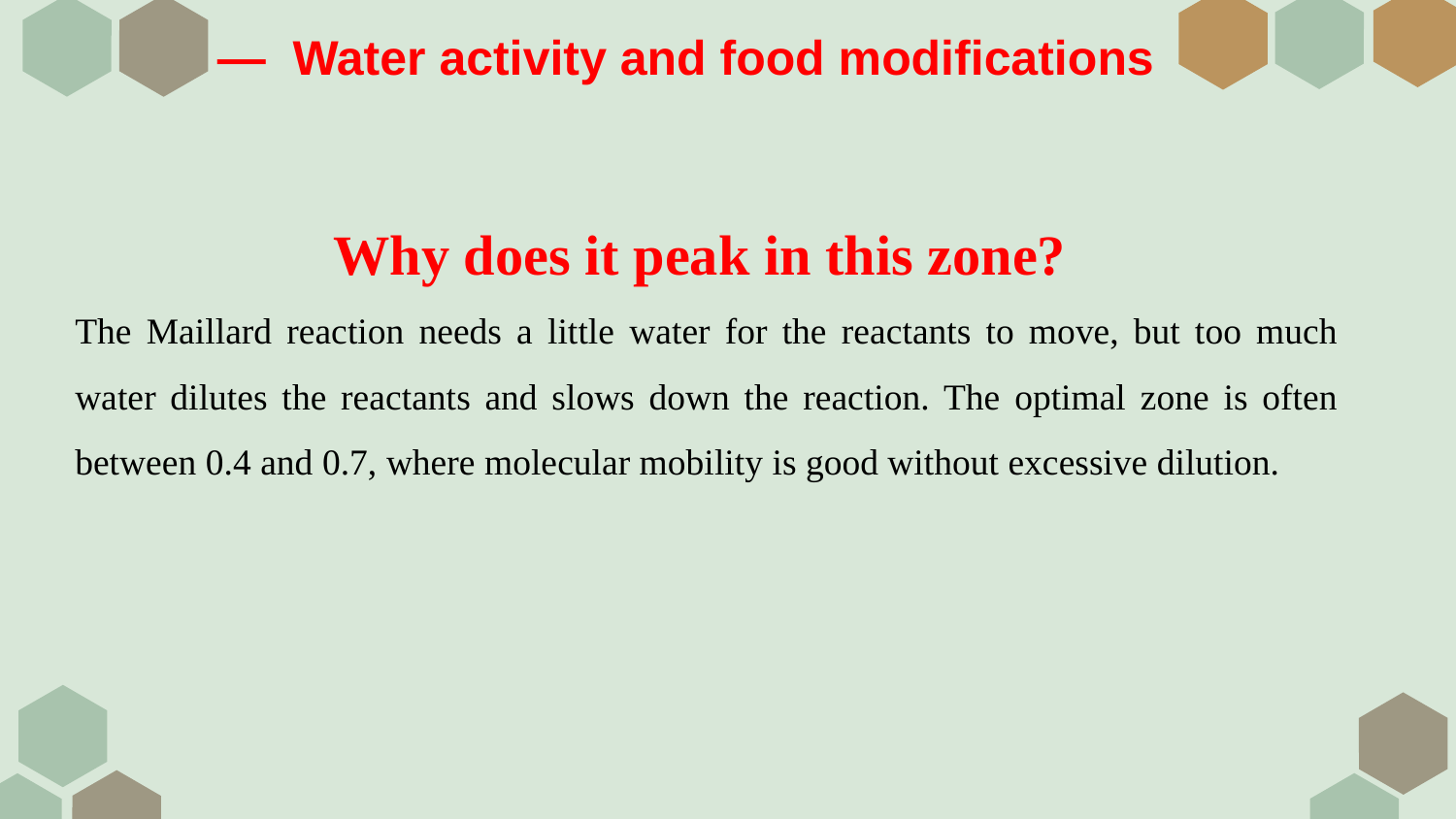

# —  Water activity and food modifications

Why does it peak in this zone?
The Maillard reaction needs a little water for the reactants to move, but too much water dilutes the reactants and slows down the reaction. The optimal zone is often between 0.4 and 0.7, where molecular mobility is good without excessive dilution.